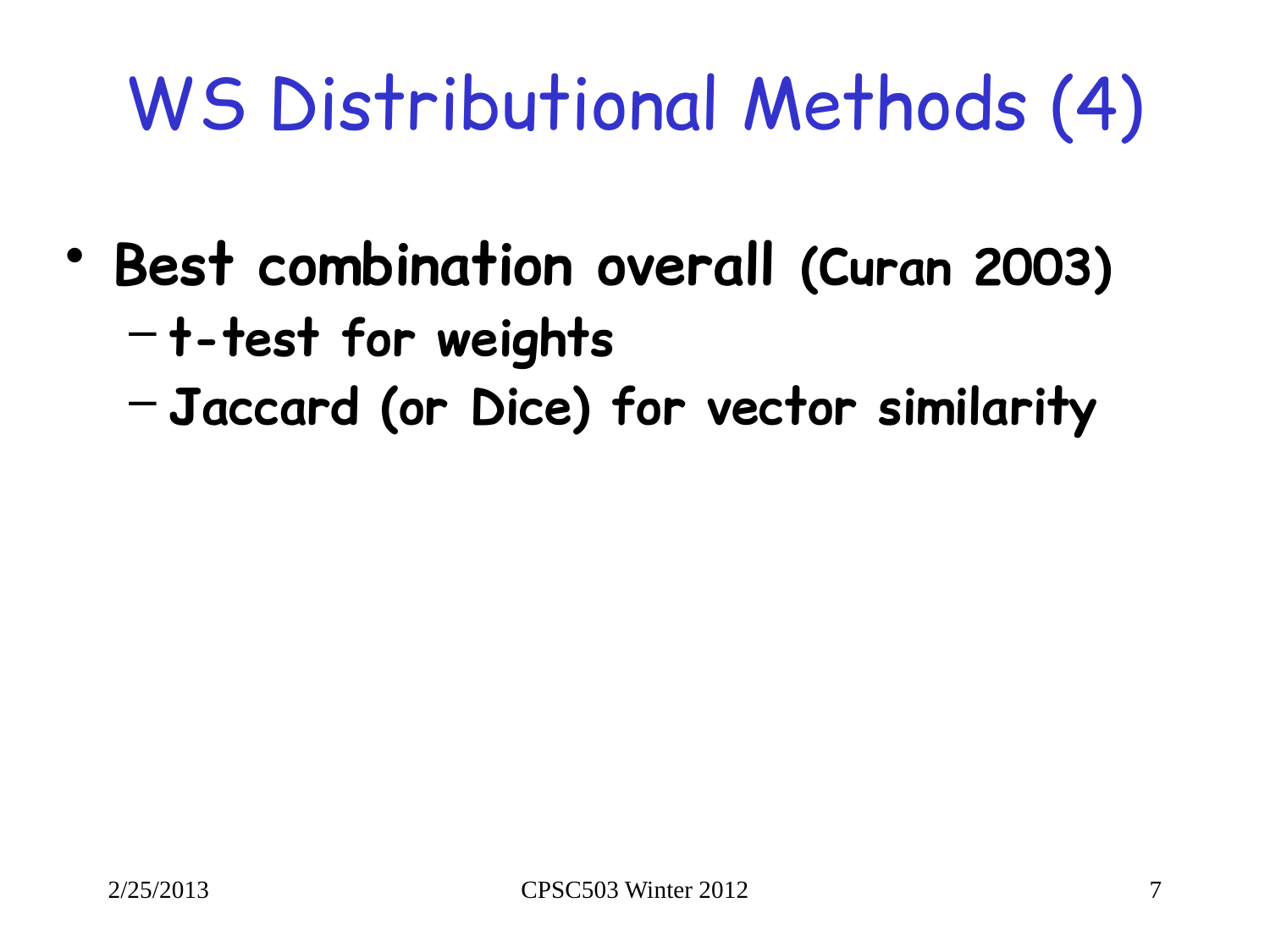

# WS Distributional Methods (4)
Best combination overall (Curan 2003)
t-test for weights
Jaccard (or Dice) for vector similarity
2/25/2013
CPSC503 Winter 2012
7